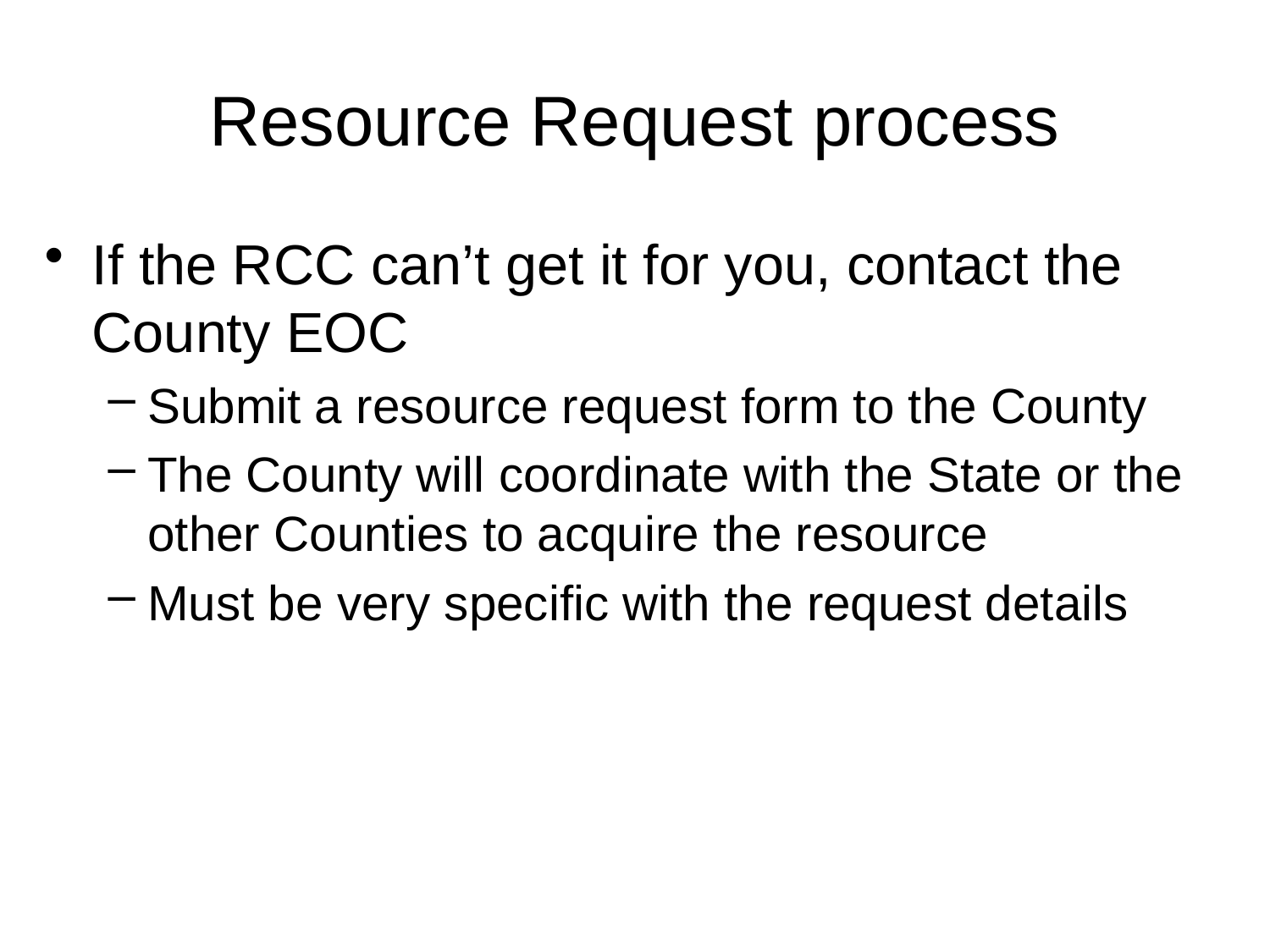

# Resource Request process
If the RCC can’t get it for you, contact the County EOC
Submit a resource request form to the County
The County will coordinate with the State or the other Counties to acquire the resource
Must be very specific with the request details